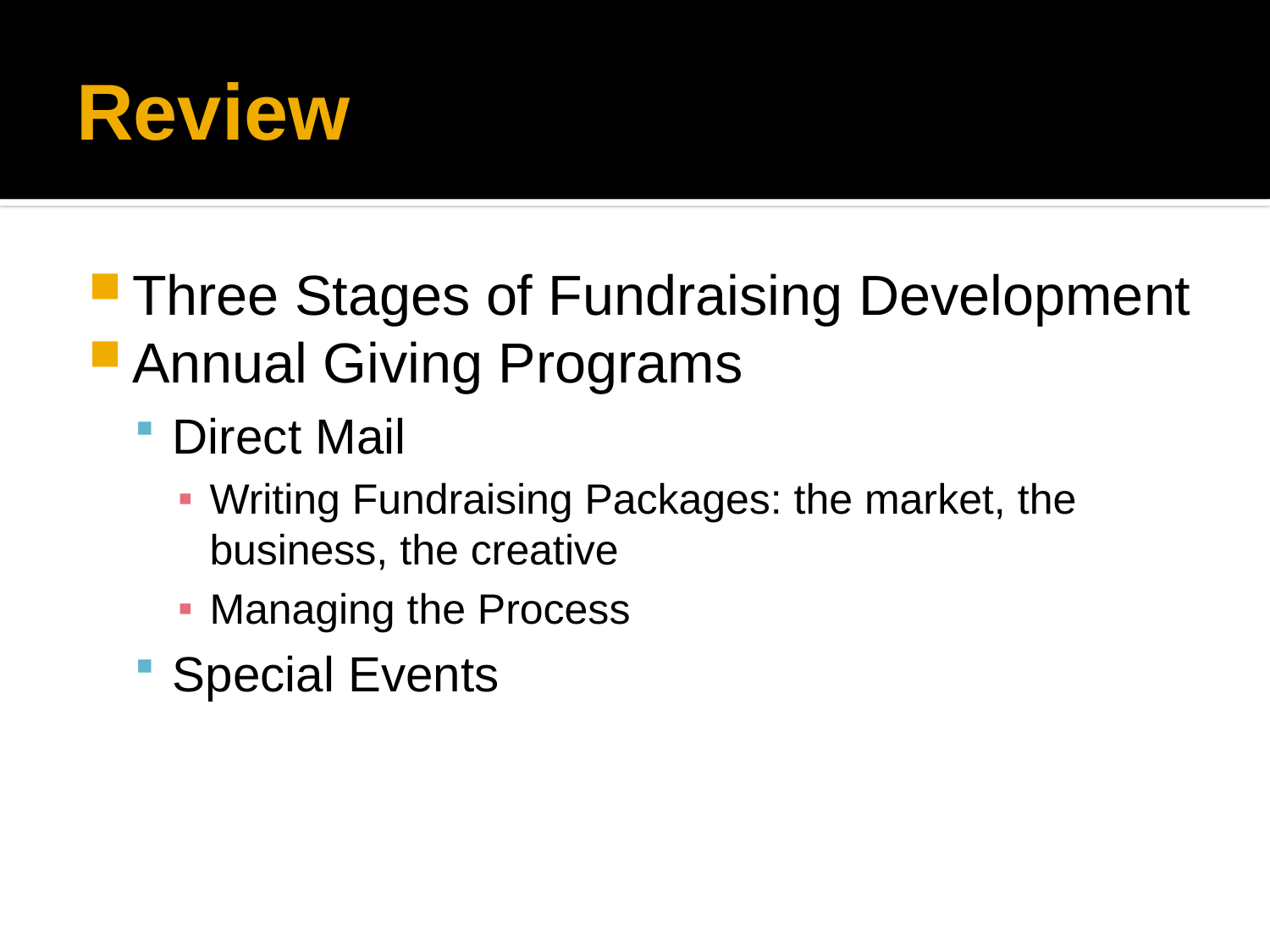

# Review
Three Stages of Fundraising Development
Annual Giving Programs
Direct Mail
Writing Fundraising Packages: the market, the business, the creative
Managing the Process
Special Events